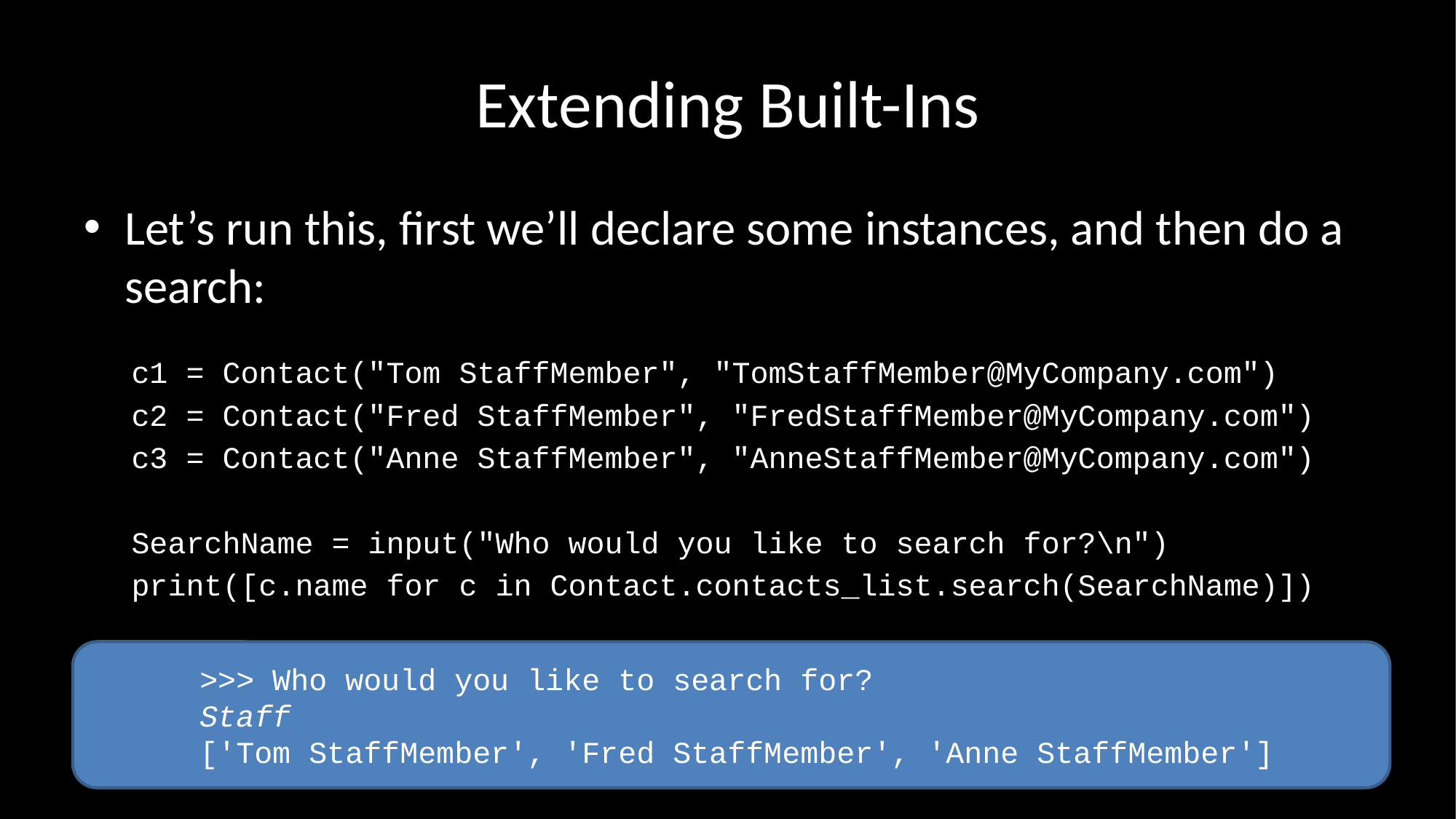

# Extending Built-Ins
Let’s run this, first we’ll declare some instances, and then do a search:

c1 = Contact("Tom StaffMember", "TomStaffMember@MyCompany.com")
c2 = Contact("Fred StaffMember", "FredStaffMember@MyCompany.com")
c3 = Contact("Anne StaffMember", "AnneStaffMember@MyCompany.com")

SearchName = input("Who would you like to search for?\n")
print([c.name for c in Contact.contacts_list.search(SearchName)])

>>> Who would you like to search for?
Staff
['Tom StaffMember', 'Fred StaffMember', 'Anne StaffMember']